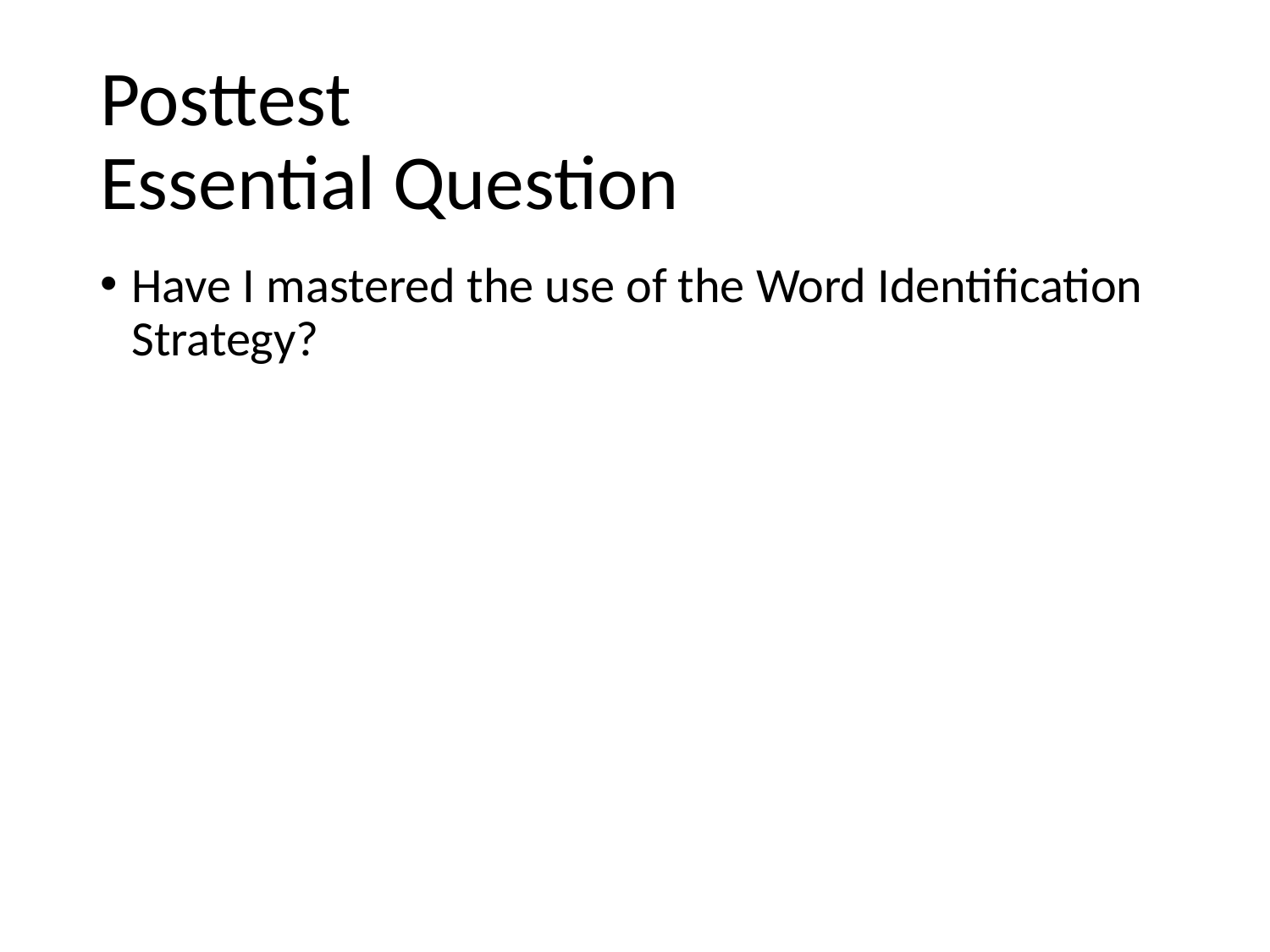

# Posttest Essential Question
Have I mastered the use of the Word Identification Strategy?